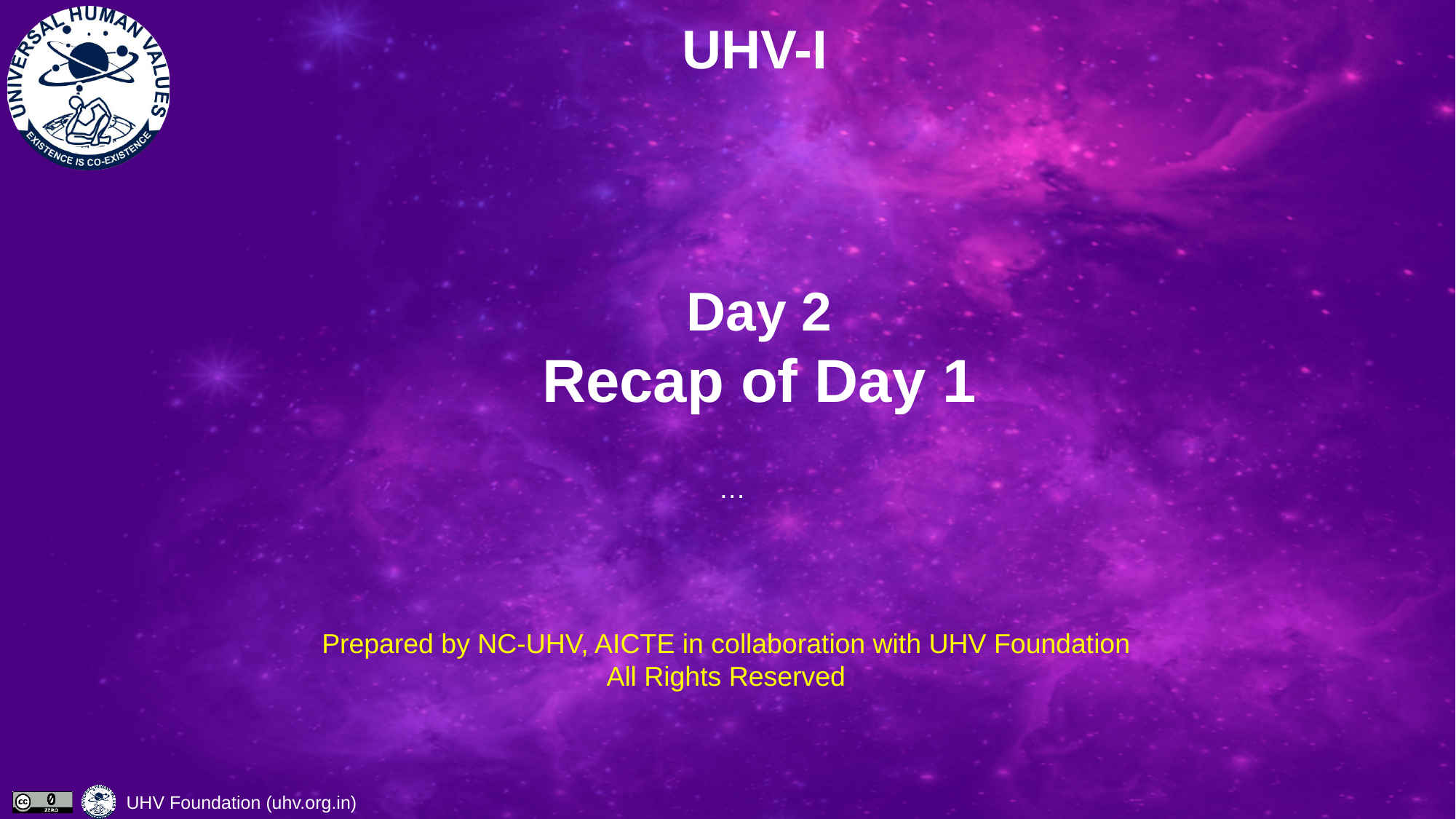

# UHV-I Day 2 Recap of Day 1
…